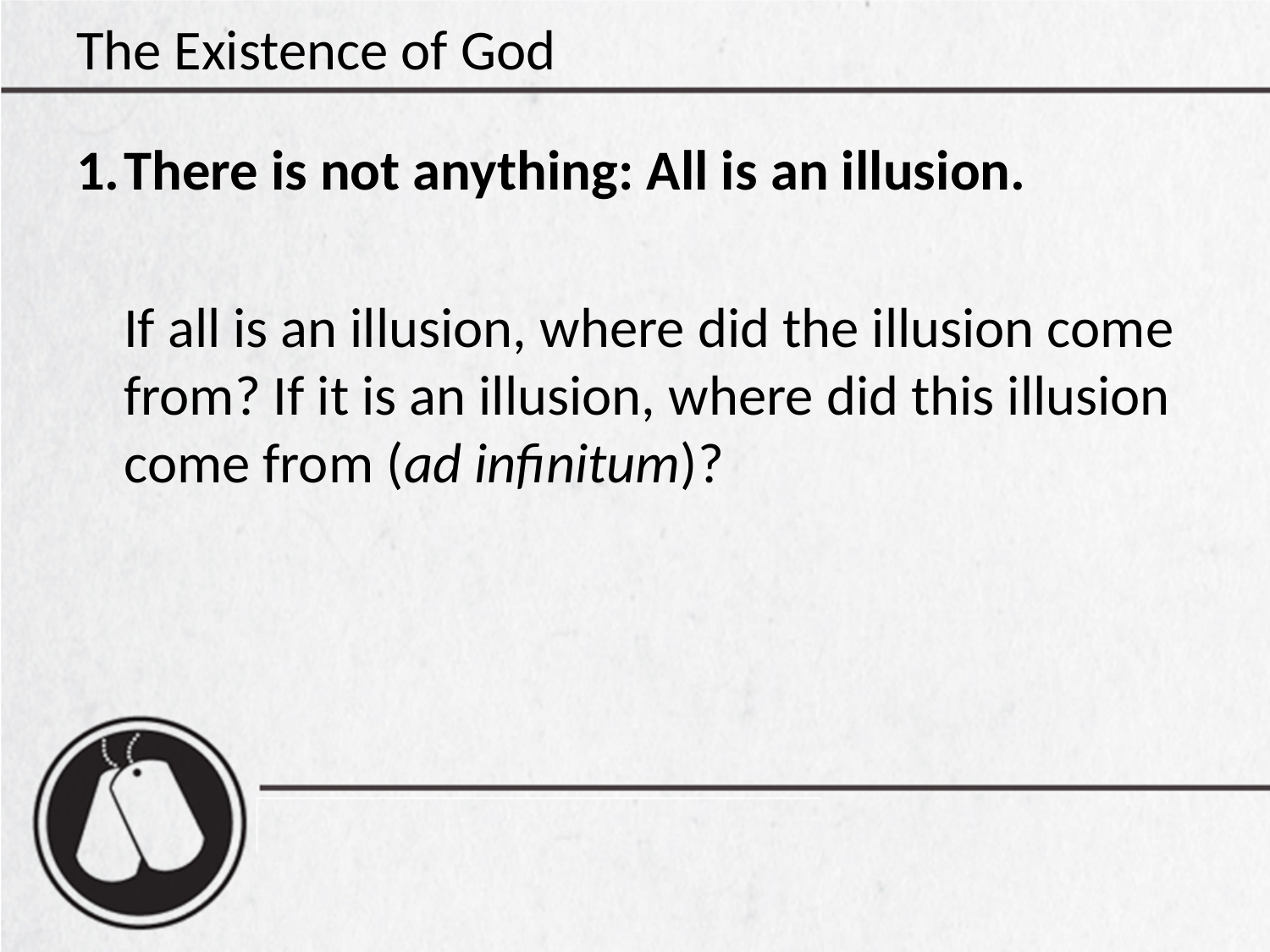

# The Existence of God
There is not anything: All is an illusion.

	If all is an illusion, where did the illusion come from? If it is an illusion, where did this illusion come from (ad infinitum)?